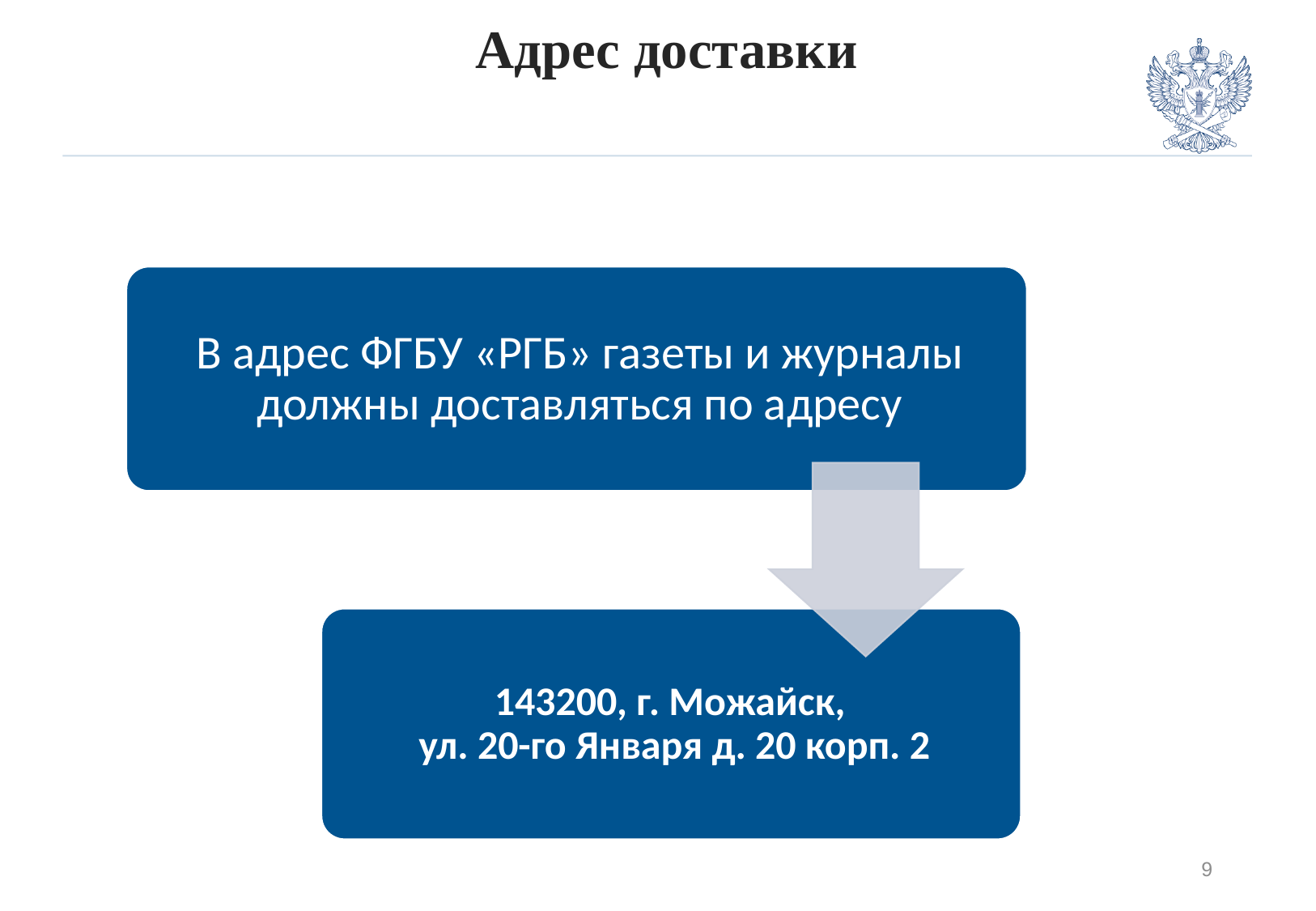

Адрес доставки
В адрес ФГБУ «РГБ» газеты и журналы должны доставляться по адресу
143200, г. Можайск,
ул. 20-го Января д. 20 корп. 2

9